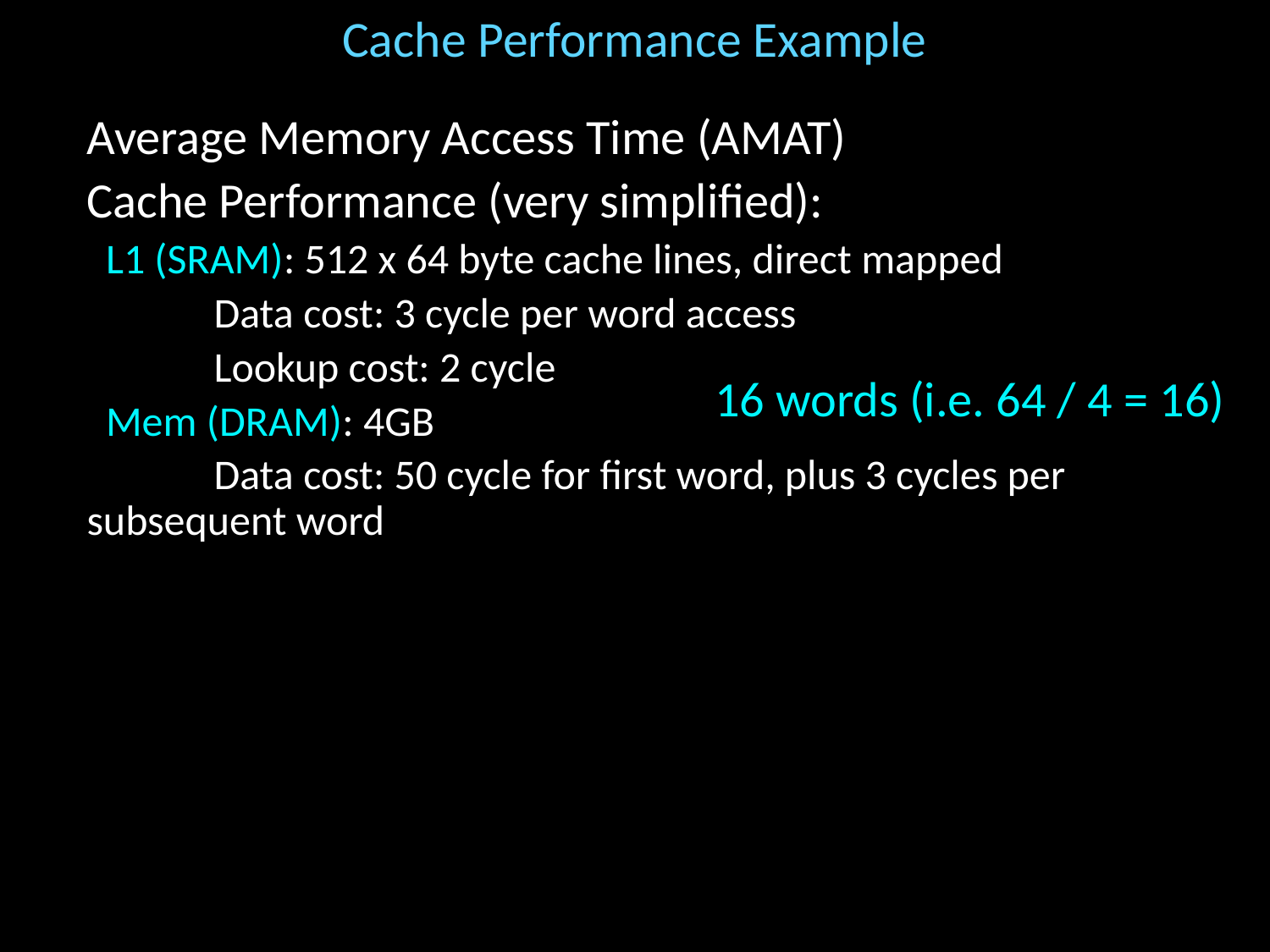

# Cache Performance Example
Average Memory Access Time (AMAT)
Cache Performance (very simplified):
  L1 (SRAM): 512 x 64 byte cache lines, direct mapped
	Data cost: 3 cycle per word access
	Lookup cost: 2 cycle
  Mem (DRAM): 4GB
	Data cost: 50 cycle for first word, plus 3 cycles per subsequent word

16 words (i.e. 64 / 4 = 16)